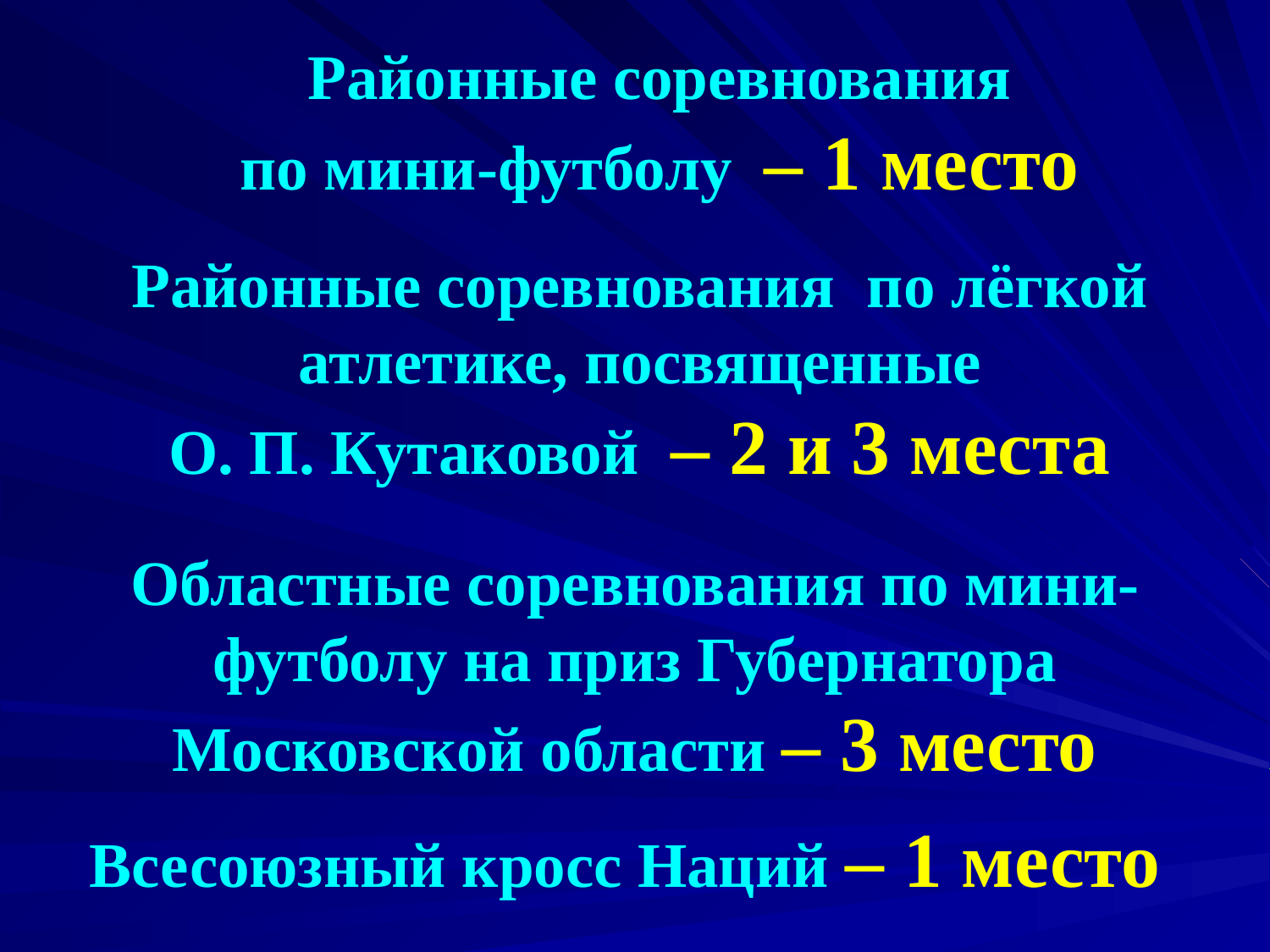

Районные соревнования
по мини-футболу  – 1 место
Районные соревнования  по лёгкой атлетике, посвященные
О. П. Кутаковой  – 2 и 3 места
Областные соревнования по мини-футболу на приз Губернатора Московской области – 3 место
Всесоюзный кросс Наций – 1 место